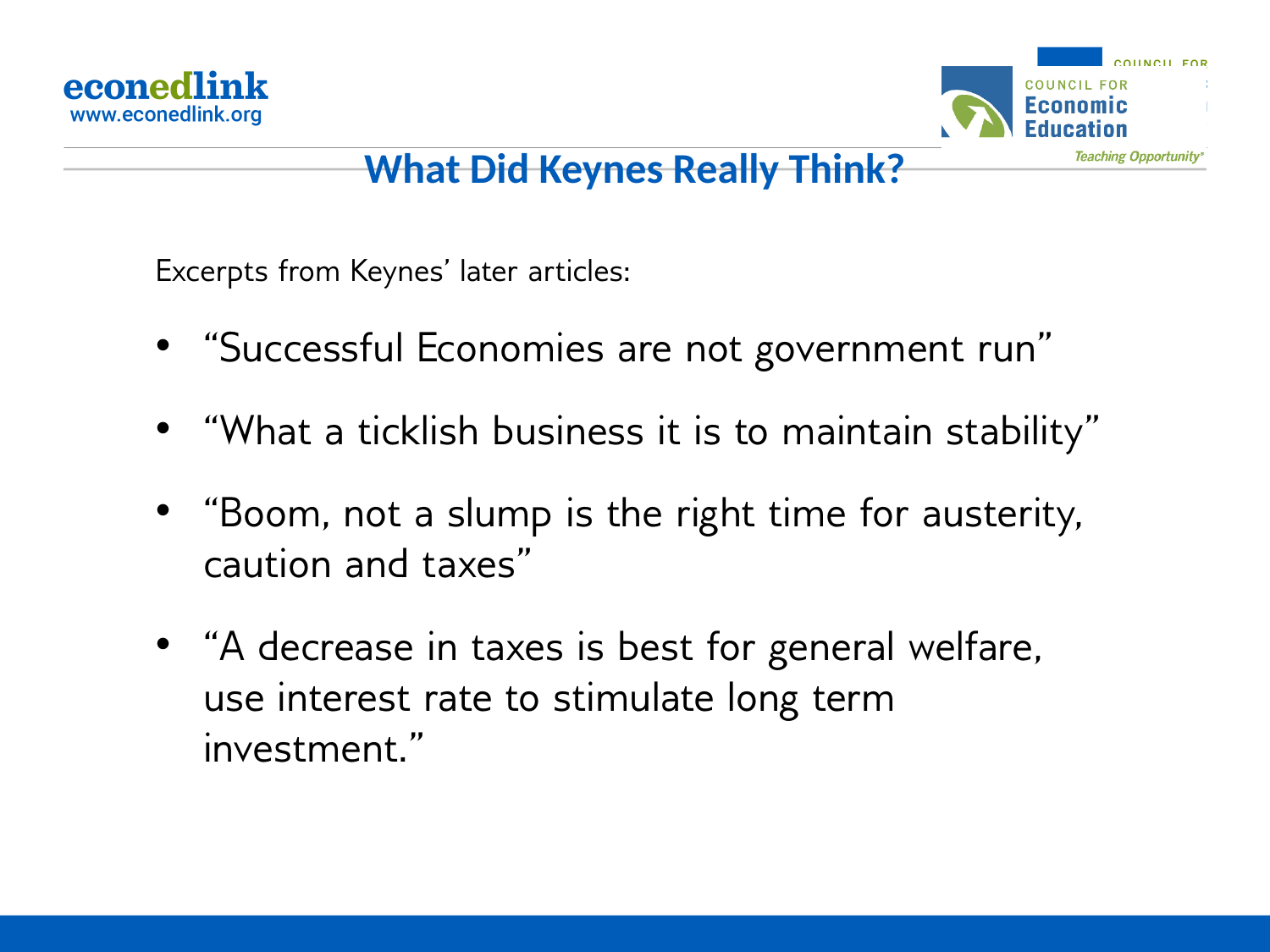

# What Did Keynes Really Think?
Excerpts from Keynes’ later articles:
“Successful Economies are not government run”
“What a ticklish business it is to maintain stability”
“Boom, not a slump is the right time for austerity, caution and taxes”
“A decrease in taxes is best for general welfare, use interest rate to stimulate long term investment.”